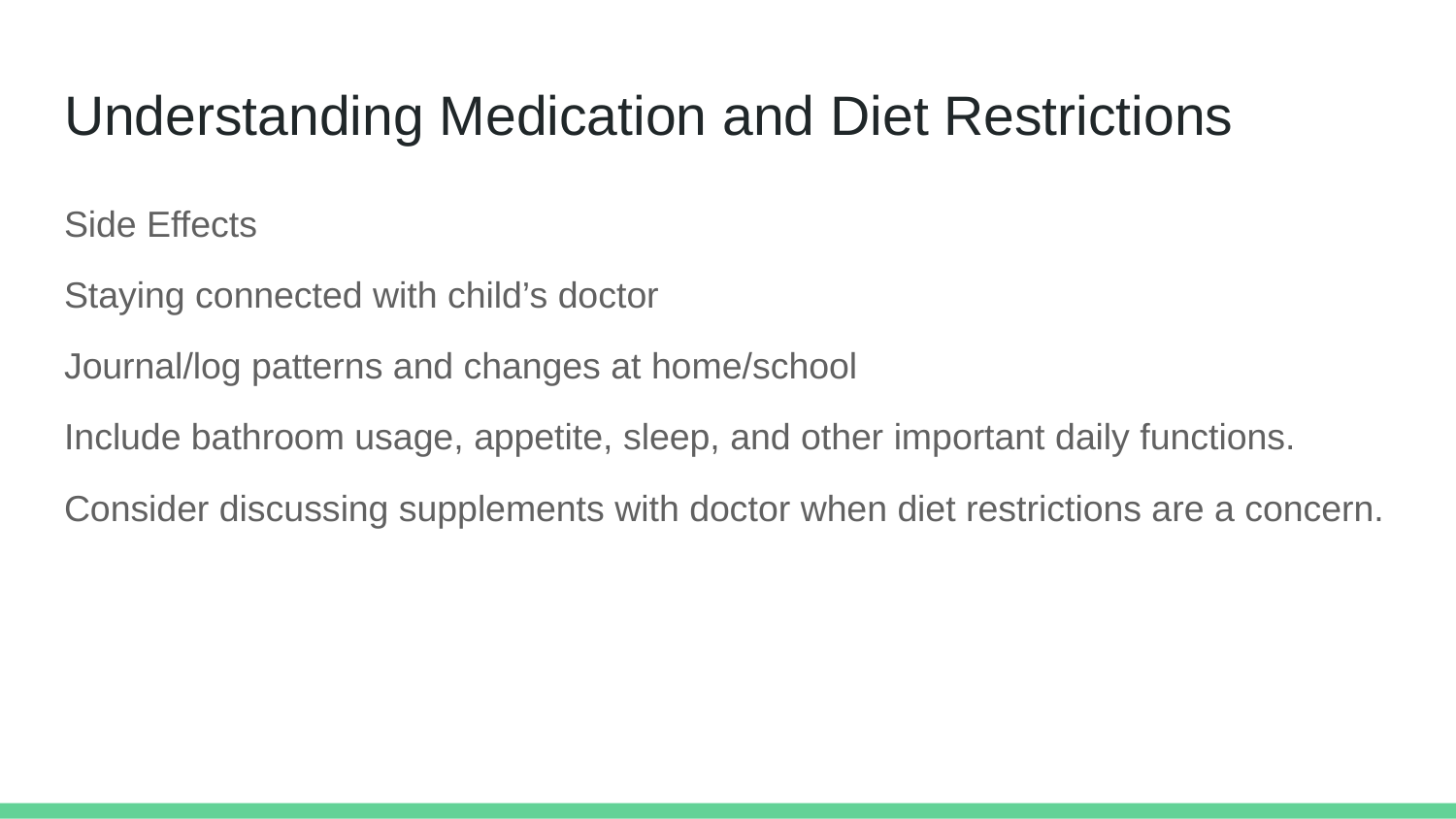

# Understanding Medication and Diet Restrictions
Side Effects
Staying connected with child’s doctor
Journal/log patterns and changes at home/school
Include bathroom usage, appetite, sleep, and other important daily functions.
Consider discussing supplements with doctor when diet restrictions are a concern.